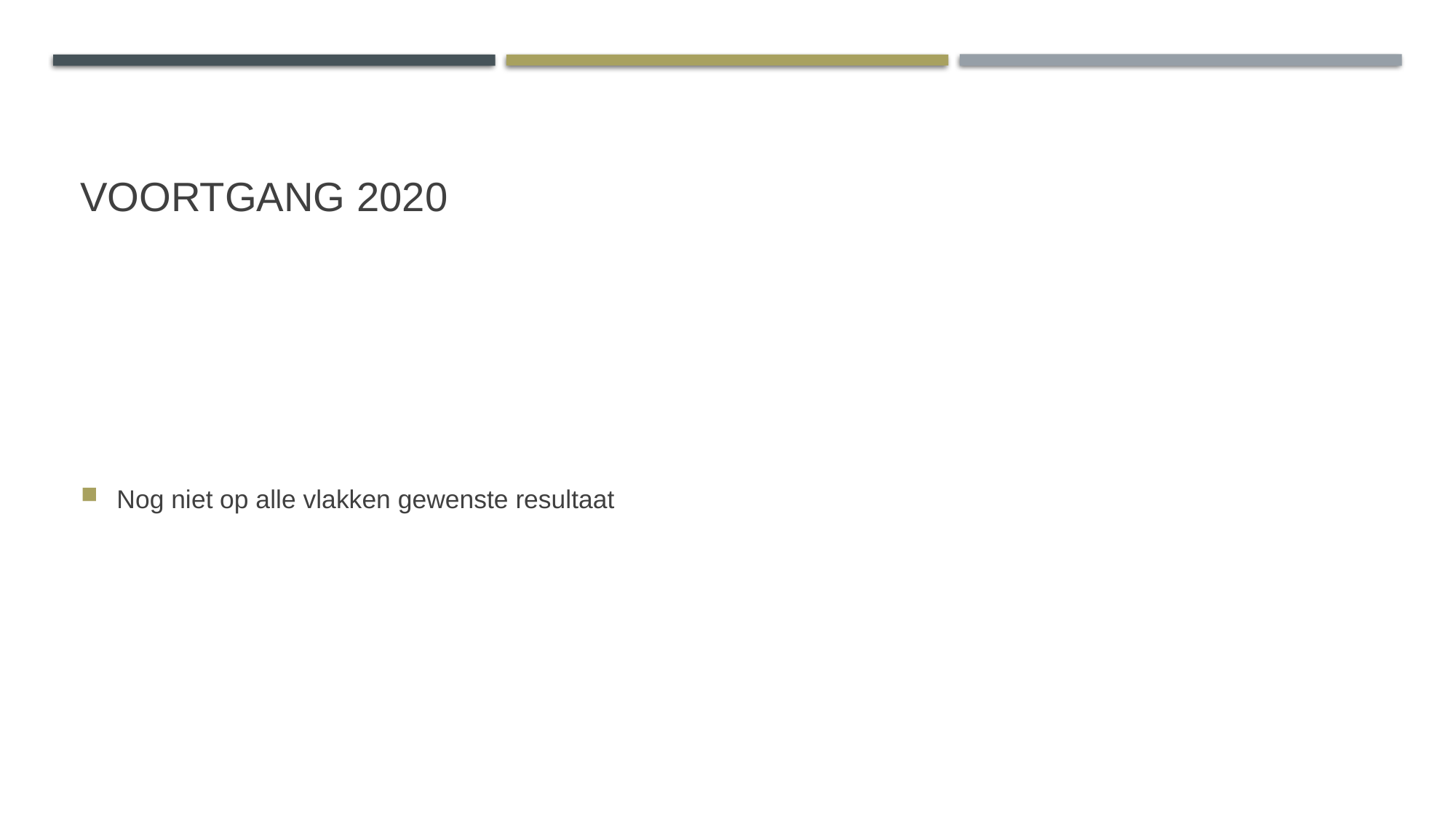

# Voortgang 2020
Nog niet op alle vlakken gewenste resultaat